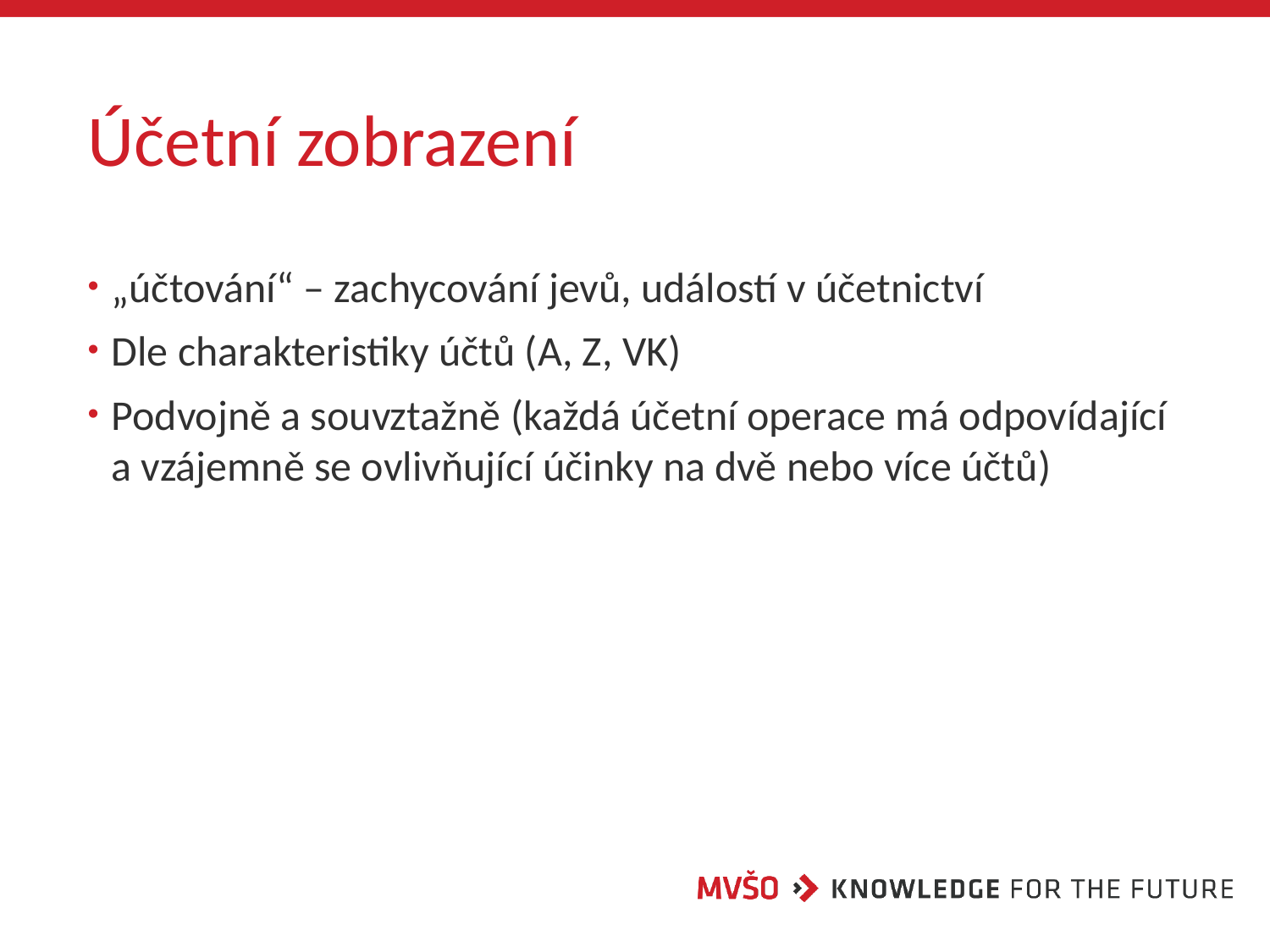

# Účetní zobrazení
„účtování“ – zachycování jevů, událostí v účetnictví
Dle charakteristiky účtů (A, Z, VK)
Podvojně a souvztažně (každá účetní operace má odpovídající a vzájemně se ovlivňující účinky na dvě nebo více účtů)